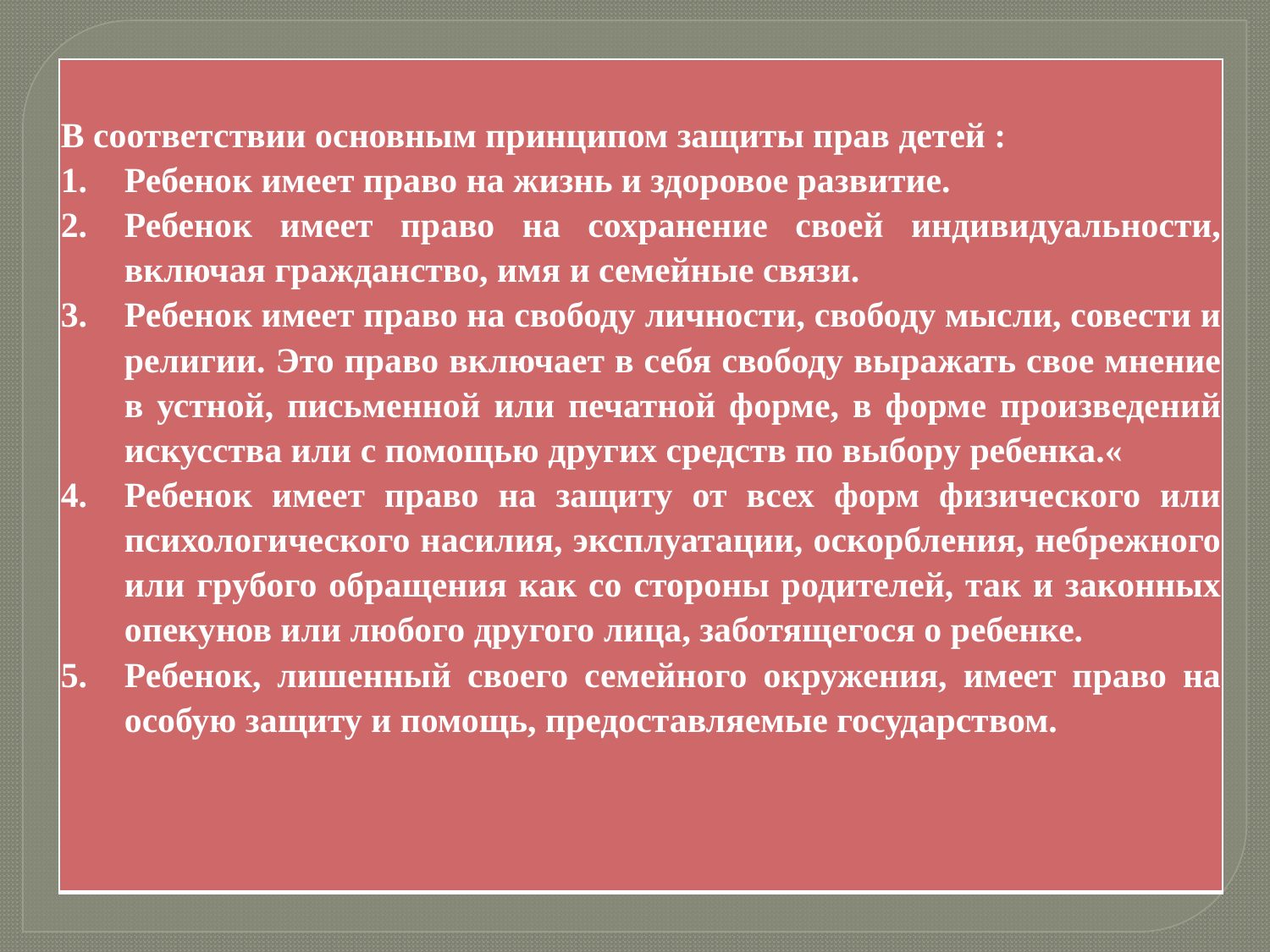

| В соответствии основным принципом защиты прав детей : Ребенок имеет право на жизнь и здоровое развитие. Ребенок имеет право на сохранение своей индивидуальности, включая гражданство, имя и семейные связи. Ребенок имеет право на свободу личности, свободу мысли, совести и религии. Это право включает в себя свободу выражать свое мнение в устной, письменной или печатной форме, в форме произведений искусства или с помощью других средств по выбору ребенка.« Ребенок имеет право на защиту от всех форм физического или психологического насилия, эксплуатации, оскорбления, небрежного или грубого обращения как со стороны родителей, так и законных опекунов или любого другого лица, заботящегося о ребенке. Ребенок, лишенный своего семейного окружения, имеет право на особую защиту и помощь, предоставляемые государством. |
| --- |